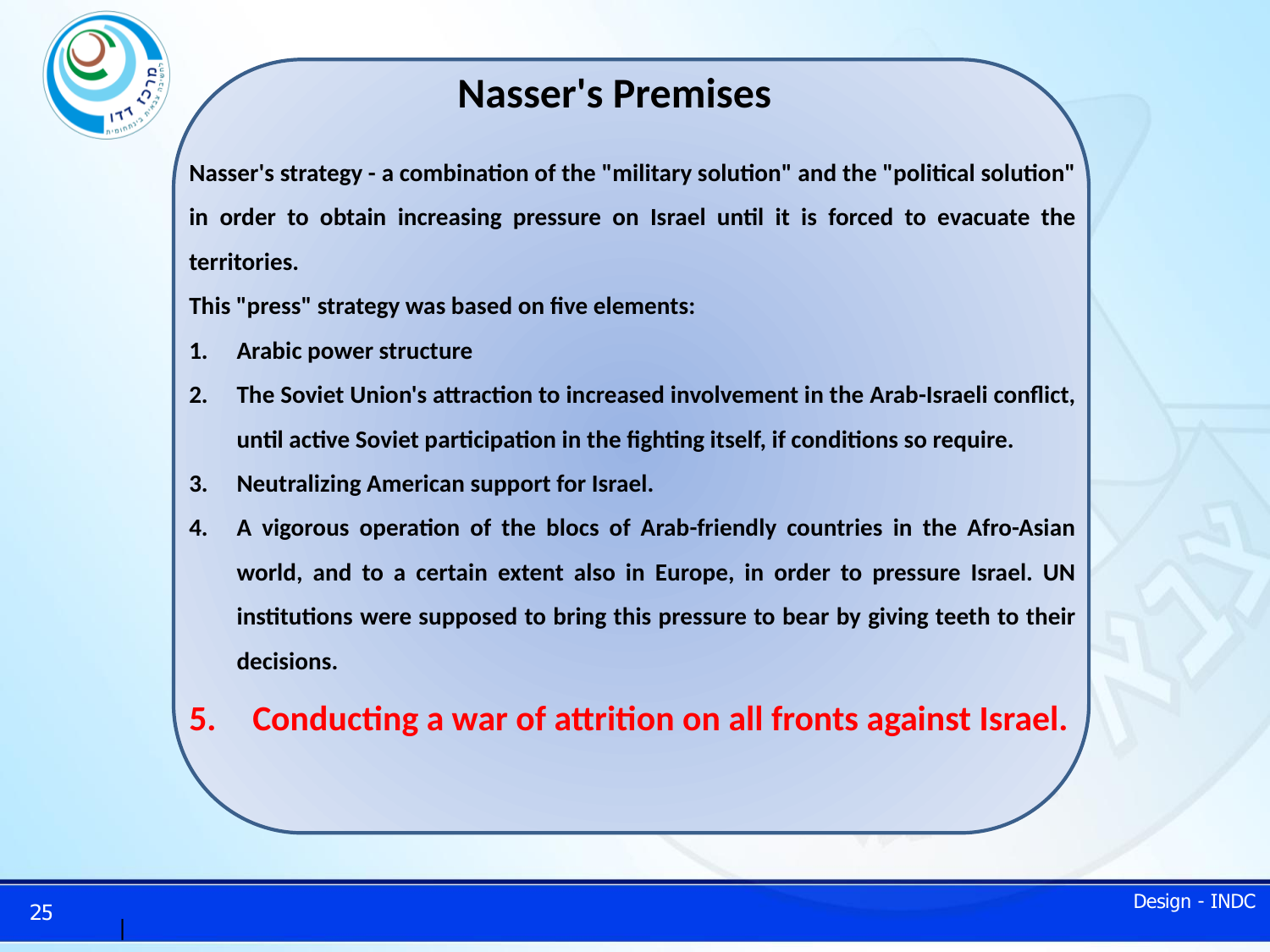

# Nasser's Premises

Nasser's strategy - a combination of the "military solution" and the "political solution" in order to obtain increasing pressure on Israel until it is forced to evacuate the territories.
This "press" strategy was based on five elements:
Arabic power structure
The Soviet Union's attraction to increased involvement in the Arab-Israeli conflict, until active Soviet participation in the fighting itself, if conditions so require.
Neutralizing American support for Israel.
A vigorous operation of the blocs of Arab-friendly countries in the Afro-Asian world, and to a certain extent also in Europe, in order to pressure Israel. UN institutions were supposed to bring this pressure to bear by giving teeth to their decisions.
Conducting a war of attrition on all fronts against Israel.